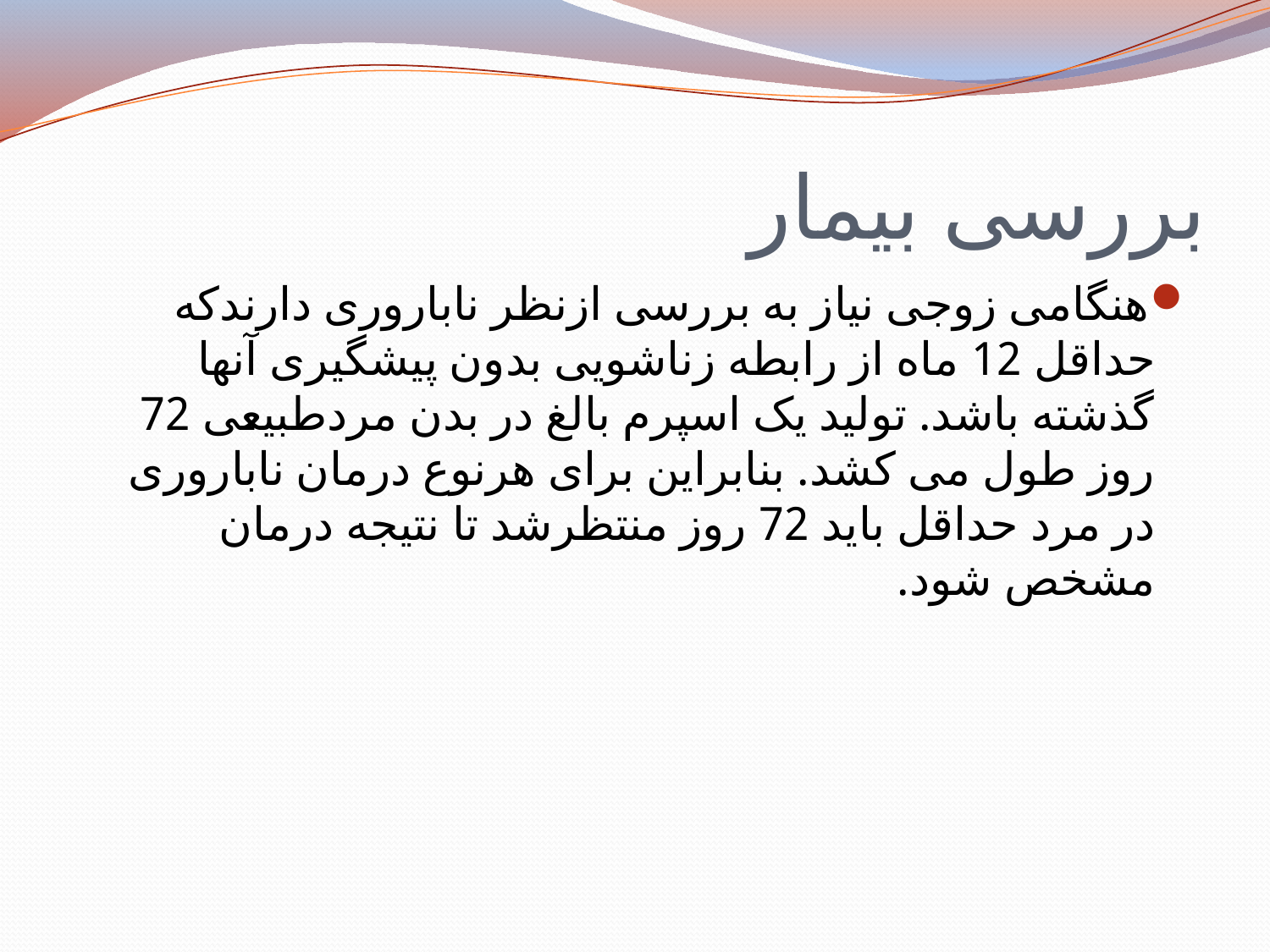

# بررسی بیمار
هنگامی زوجی نیاز به بررسی ازنظر ناباروری دارندکه حداقل 12 ماه از رابطه زناشویی بدون پیشگیری آنها گذشته باشد. تولید یک اسپرم بالغ در بدن مردطبیعی 72 روز طول می کشد. بنابراین برای هرنوع درمان ناباروری در مرد حداقل باید 72 روز منتظرشد تا نتیجه درمان مشخص شود.